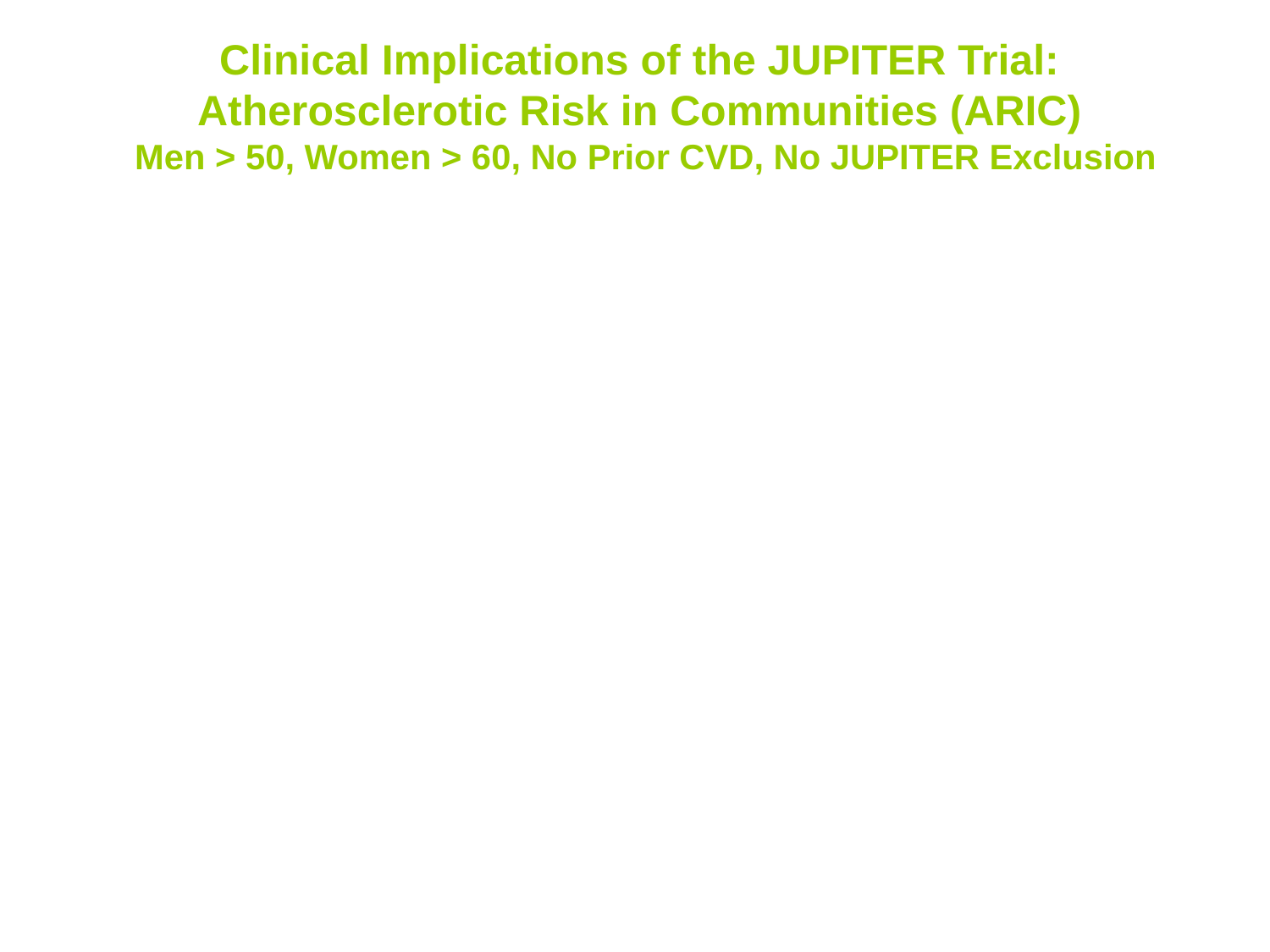

Clinical Implications of the JUPITER Trial:
Atherosclerotic Risk in Communities (ARIC)
Men > 50, Women > 60, No Prior CVD, No JUPITER Exclusion

		LDL < 130	LDL > 130	LDL < 130	LDL > 130
		CRP < 2		CRP < 2		CRP > 2		CRP > 2

N		  1614		1132		1621		1146

LDL (mg/dL)	  103		155		101		156

FRS (%)		  5.0		6.3		4.7		7.1

CRP (mg/L)	  0.9		1.0		4.7		4.4

CV Event	  0.95		1.22		1.57		2.19
Rate/100py

Wang et al, J Am Coll Cardiol 2009;54:2388–95)